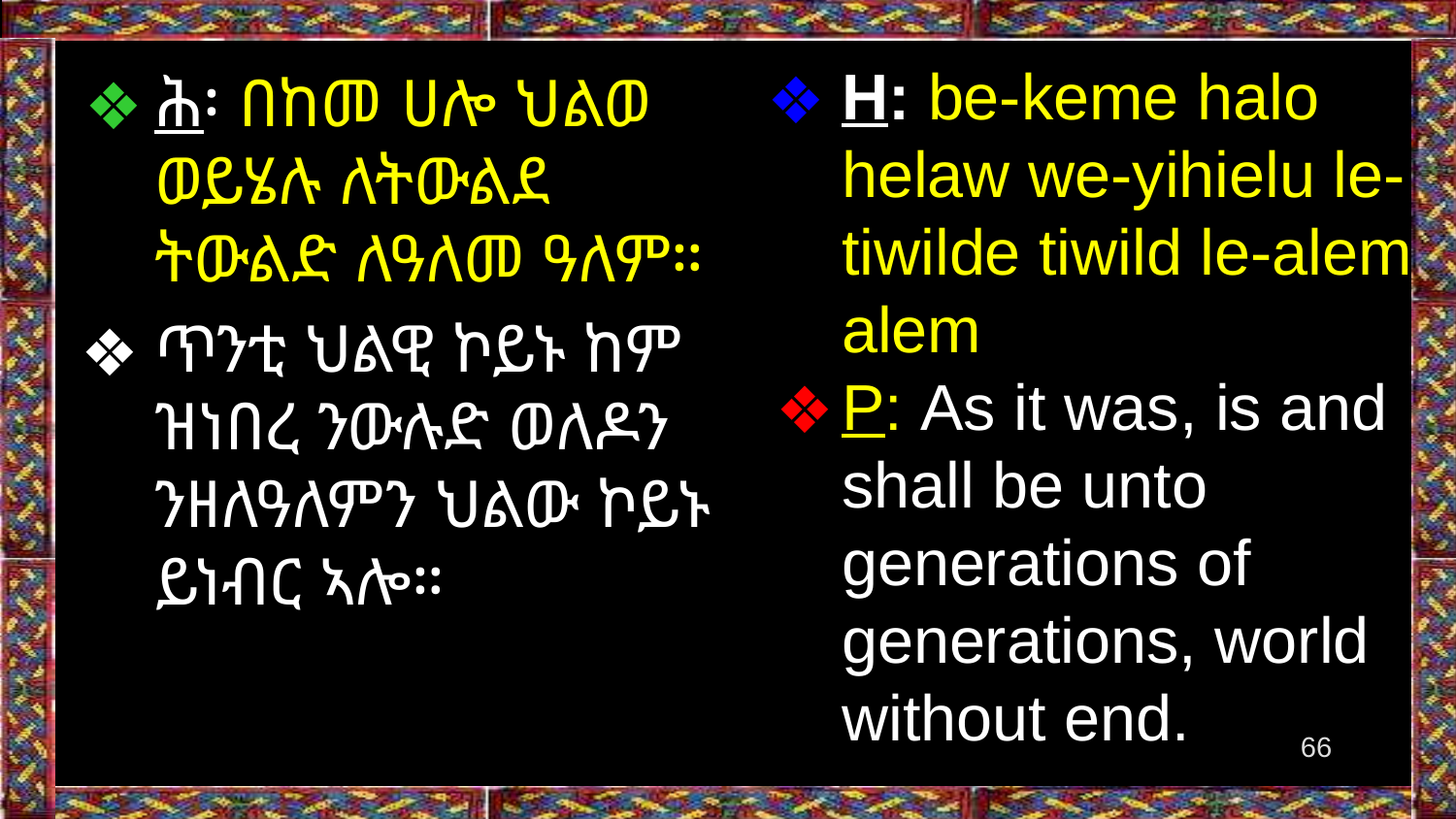

H: be-keme halo helaw we-yihielu le-tiwilde tiwild le-alem alem
P: As it was, is and shall be unto generations of generations, world without end.
ሕ፡ በከመ ሀሎ ህልወ ወይሄሉ ለትውልደ ትውልድ ለዓለመ ዓለም።
ጥንቲ ህልዊ ኮይኑ ከም ዝነበረ ንውሉድ ወለዶን ንዘለዓለምን ህልው ኮይኑ ይነብር ኣሎ።

66